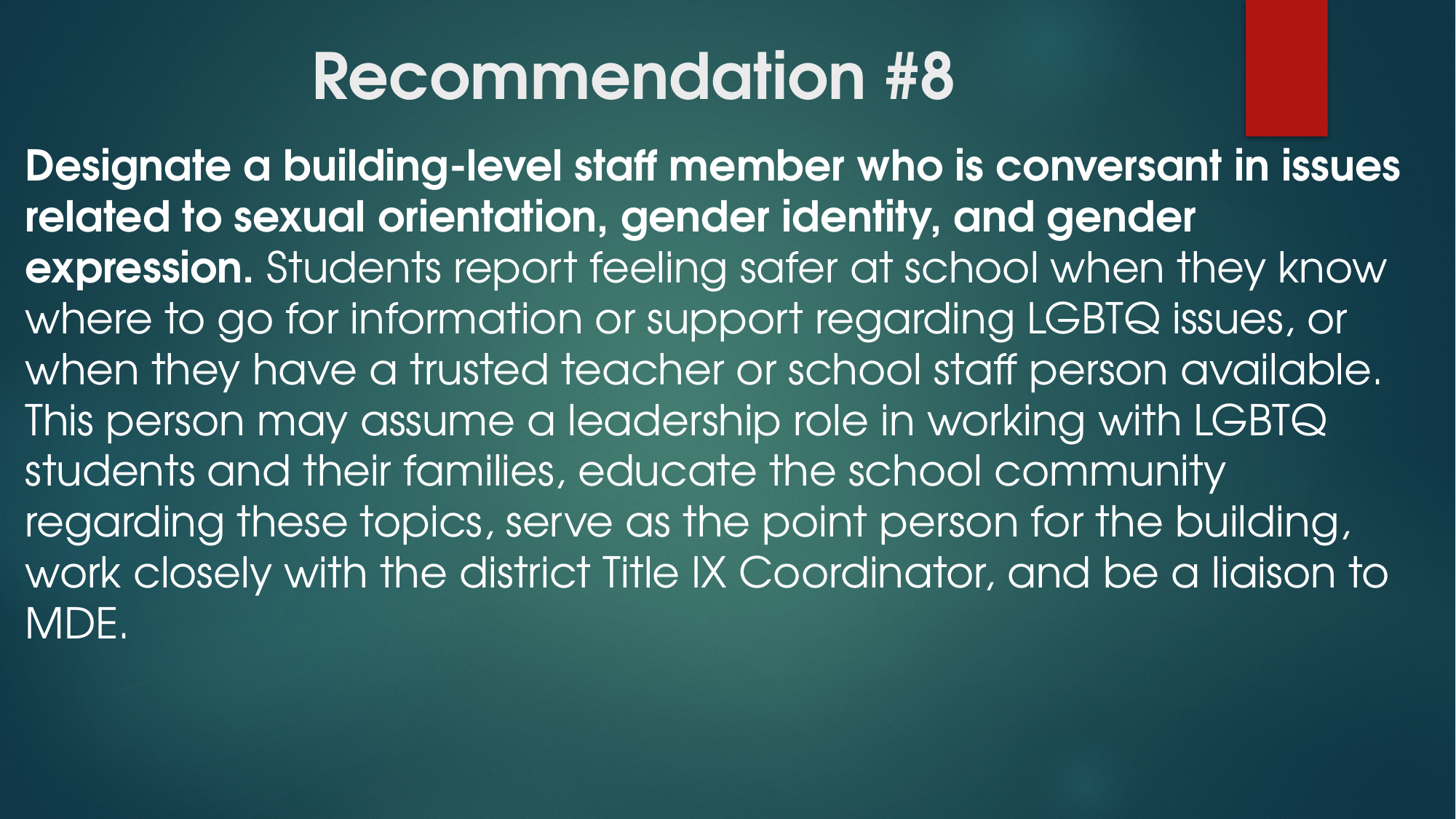

# Recommendation #8
Designate a building-level staff member who is conversant in issues related to sexual orientation, gender identity, and gender expression. Students report feeling safer at school when they know where to go for information or support regarding LGBTQ issues, or when they have a trusted teacher or school staff person available. This person may assume a leadership role in working with LGBTQ students and their families, educate the school community regarding these topics, serve as the point person for the building, work closely with the district Title IX Coordinator, and be a liaison to MDE.